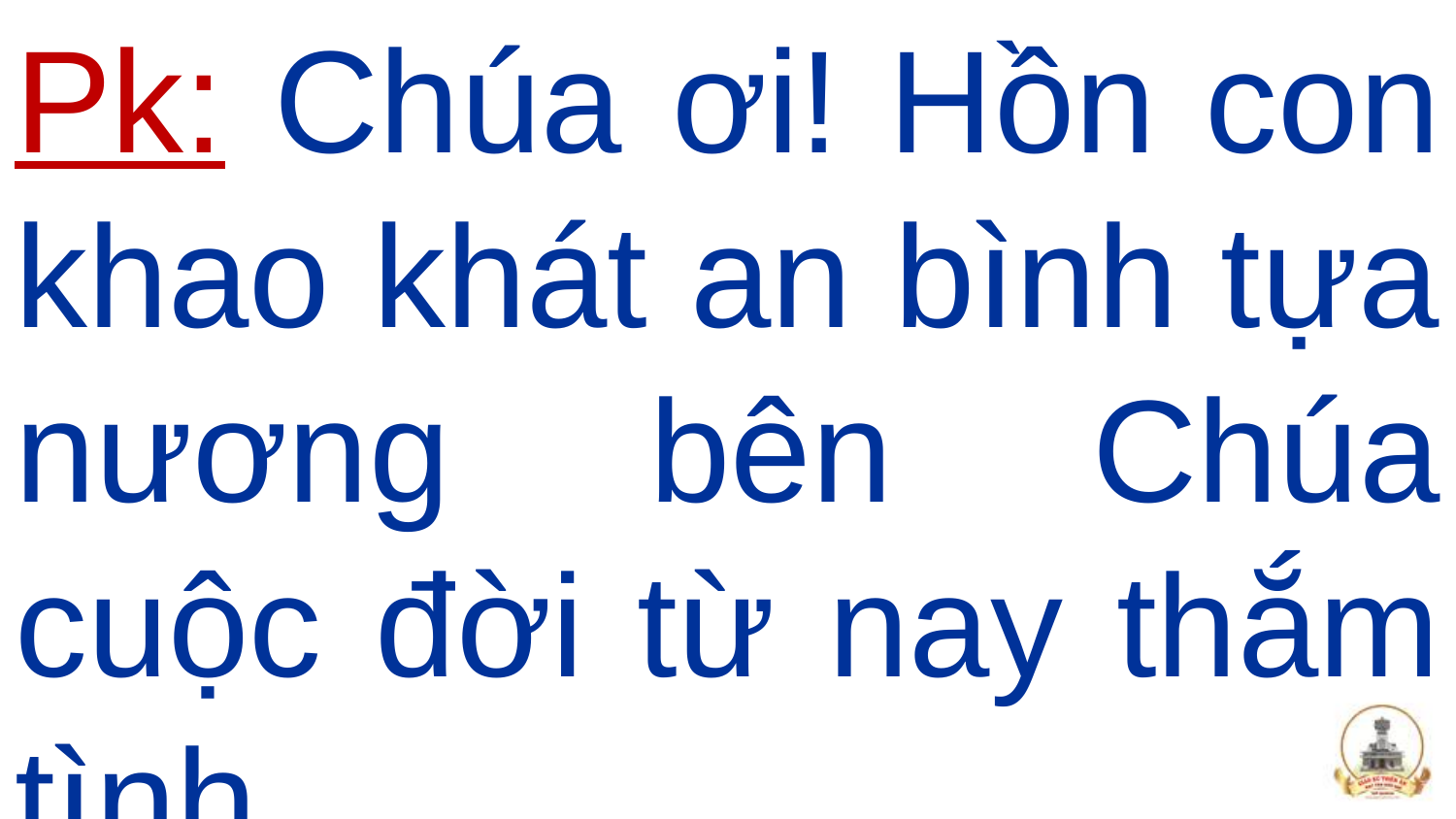

Pk: Chúa ơi! Hồn con khao khát an bình tựa nương bên Chúa cuộc đời từ nay thắm tình.